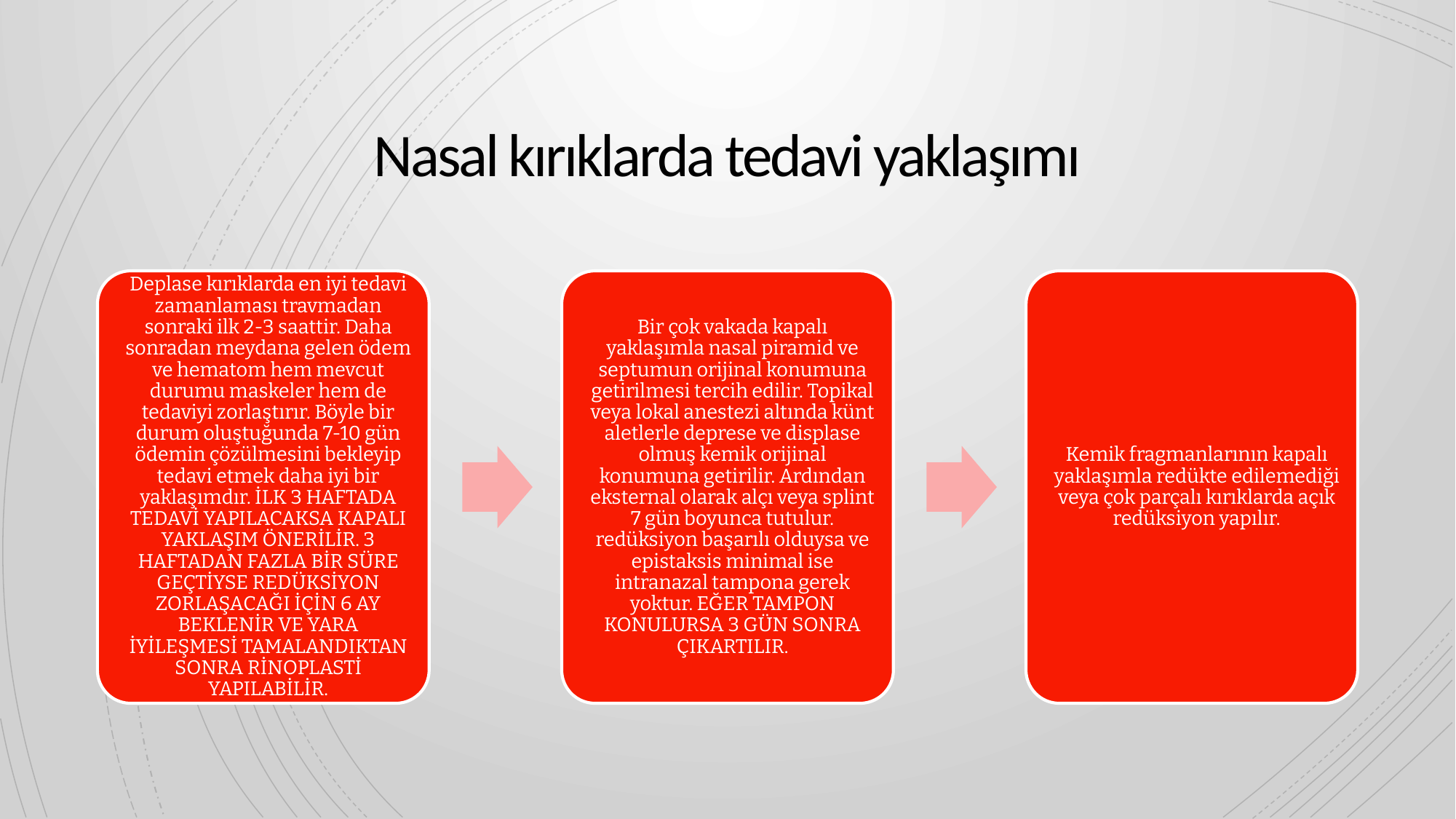

# Nasal kırıklarda tedavi yaklaşımı
Deplase kırıklarda en iyi tedavi zamanlaması travmadan sonraki ilk 2-3 saattir. Daha sonradan meydana gelen ödem ve hematom hem mevcut durumu maskeler hem de tedaviyi zorlaştırır. Böyle bir durum oluştuğunda 7-10 gün ödemin çözülmesini bekleyip tedavi etmek daha iyi bir yaklaşımdır. İLK 3 HAFTADA TEDAVİ YAPILACAKSA KAPALI YAKLAŞIM ÖNERİLİR. 3 HAFTADAN FAZLA BİR SÜRE GEÇTİYSE REDÜKSİYON ZORLAŞACAĞI İÇİN 6 AY BEKLENİR VE YARA İYİLEŞMESİ TAMALANDIKTAN SONRA RİNOPLASTİ YAPILABİLİR.

Bir çok vakada kapalı yaklaşımla nasal piramid ve septumun orijinal konumuna getirilmesi tercih edilir. Topikal veya lokal anestezi altında künt aletlerle deprese ve displase olmuş kemik orijinal konumuna getirilir. Ardından eksternal olarak alçı veya splint 7 gün boyunca tutulur. redüksiyon başarılı olduysa ve epistaksis minimal ise intranazal tampona gerek yoktur. EĞER TAMPON KONULURSA 3 GÜN SONRA ÇIKARTILIR.

Kemik fragmanlarının kapalı yaklaşımla redükte edilemediği veya çok parçalı kırıklarda açık redüksiyon yapılır.